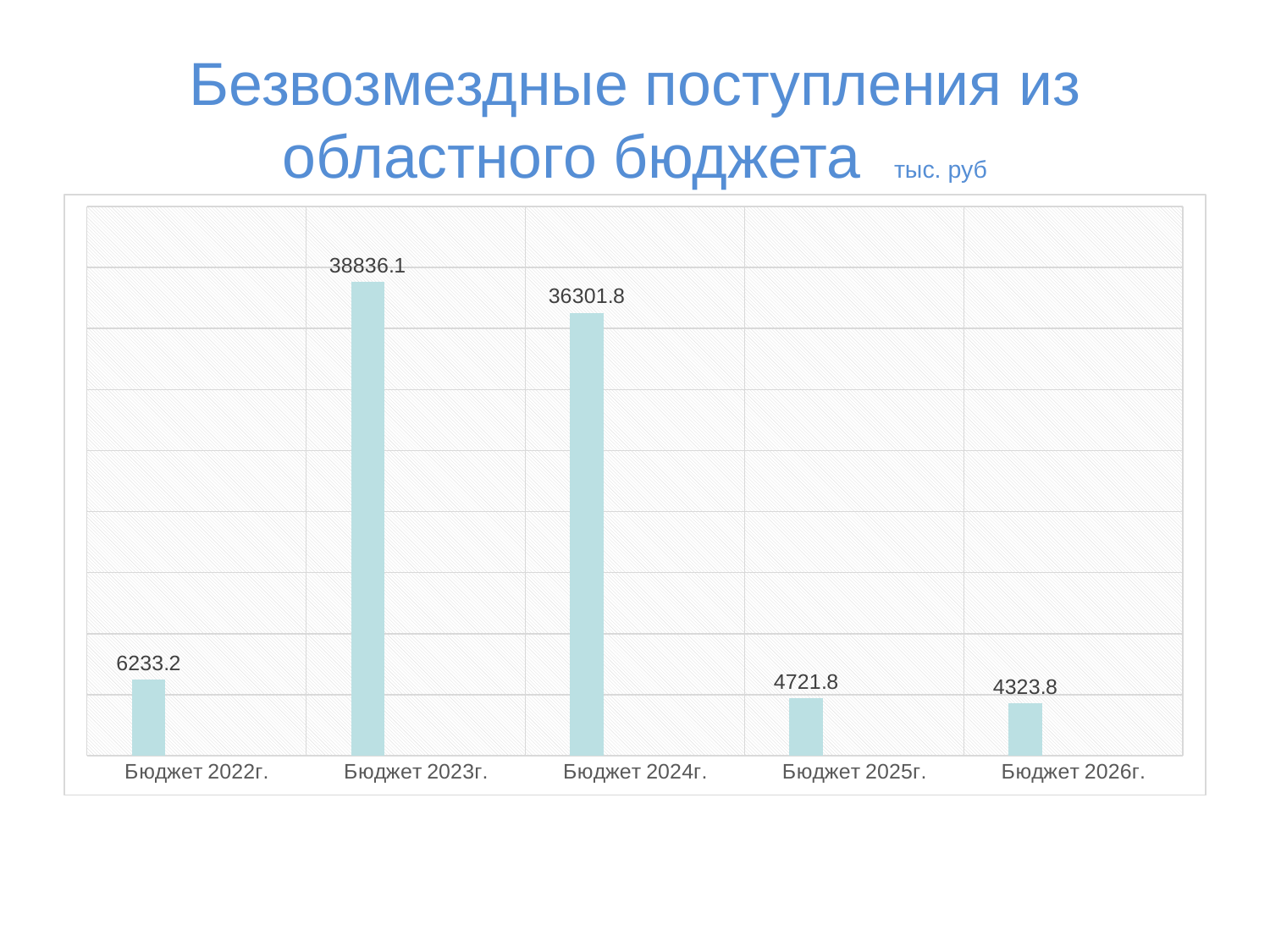

Безвозмездные поступления из областного бюджета  тыс. руб

### Chart

| Category | Ряд 1 | Столбец1 | Столбец2 |
|---|---|---|---|
| Бюджет 2022г. | 6233.2 | None | None |
| Бюджет 2023г. | 38836.1 | None | None |
| Бюджет 2024г. | 36301.8 | None | None |
| Бюджет 2025г. | 4721.8 | None | None |
| Бюджет 2026г. | 4323.8 | None | None |